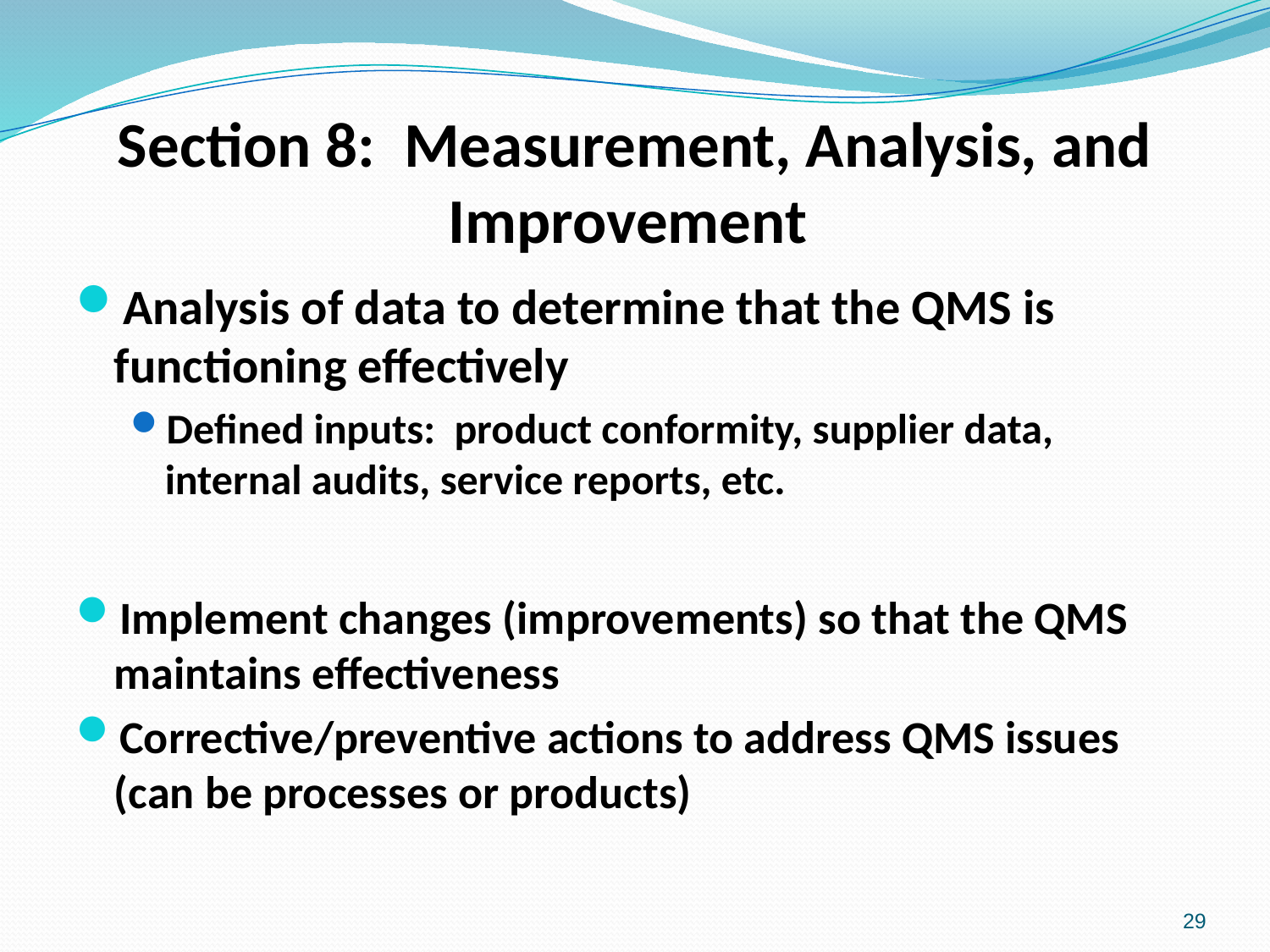

# Section 8:  Measurement, Analysis, and Improvement
Analysis of data to determine that the QMS is functioning effectively
Defined inputs:  product conformity, supplier data, internal audits, service reports, etc.

Implement changes (improvements) so that the QMS maintains effectiveness
Corrective/preventive actions to address QMS issues (can be processes or products)

29